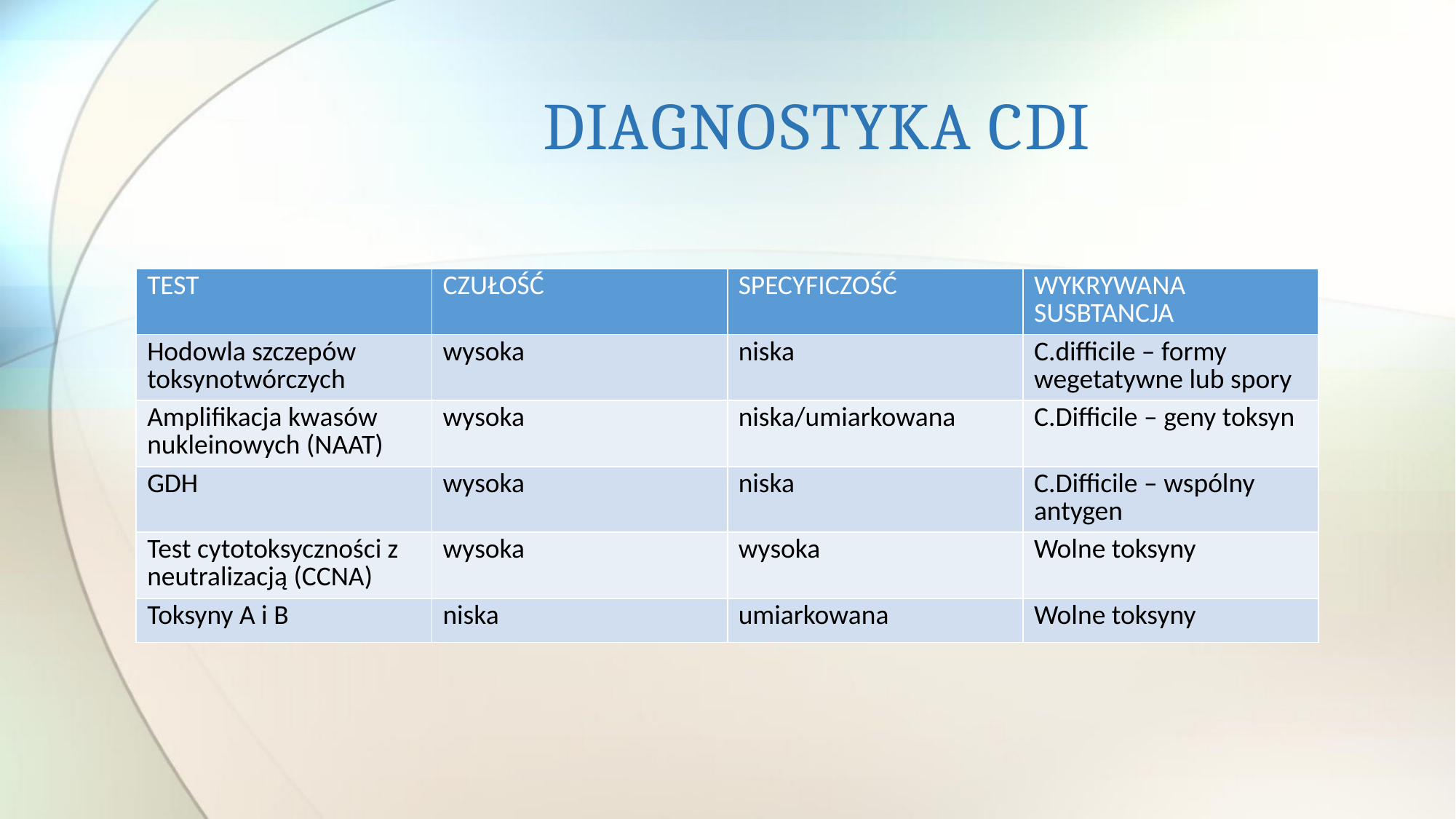

# DIAGNOSTYKA CDI
| TEST | CZUŁOŚĆ | SPECYFICZOŚĆ | WYKRYWANA SUSBTANCJA |
| --- | --- | --- | --- |
| Hodowla szczepów toksynotwórczych | wysoka | niska | C.difficile – formy wegetatywne lub spory |
| Amplifikacja kwasów nukleinowych (NAAT) | wysoka | niska/umiarkowana | C.Difficile – geny toksyn |
| GDH | wysoka | niska | C.Difficile – wspólny antygen |
| Test cytotoksyczności z neutralizacją (CCNA) | wysoka | wysoka | Wolne toksyny |
| Toksyny A i B | niska | umiarkowana | Wolne toksyny |